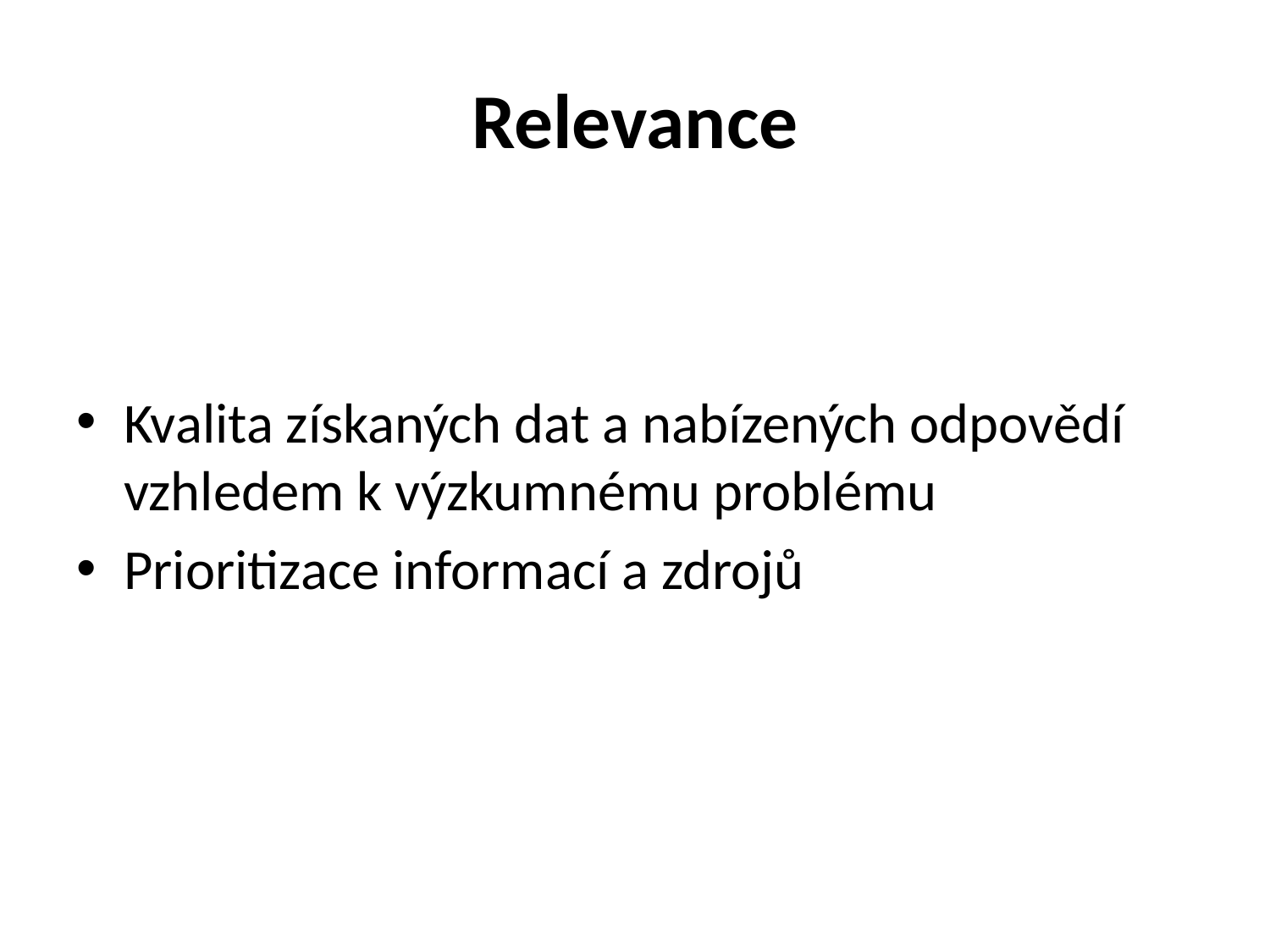

# Relevance

Kvalita získaných dat a nabízených odpovědí vzhledem k výzkumnému problému
Prioritizace informací a zdrojů